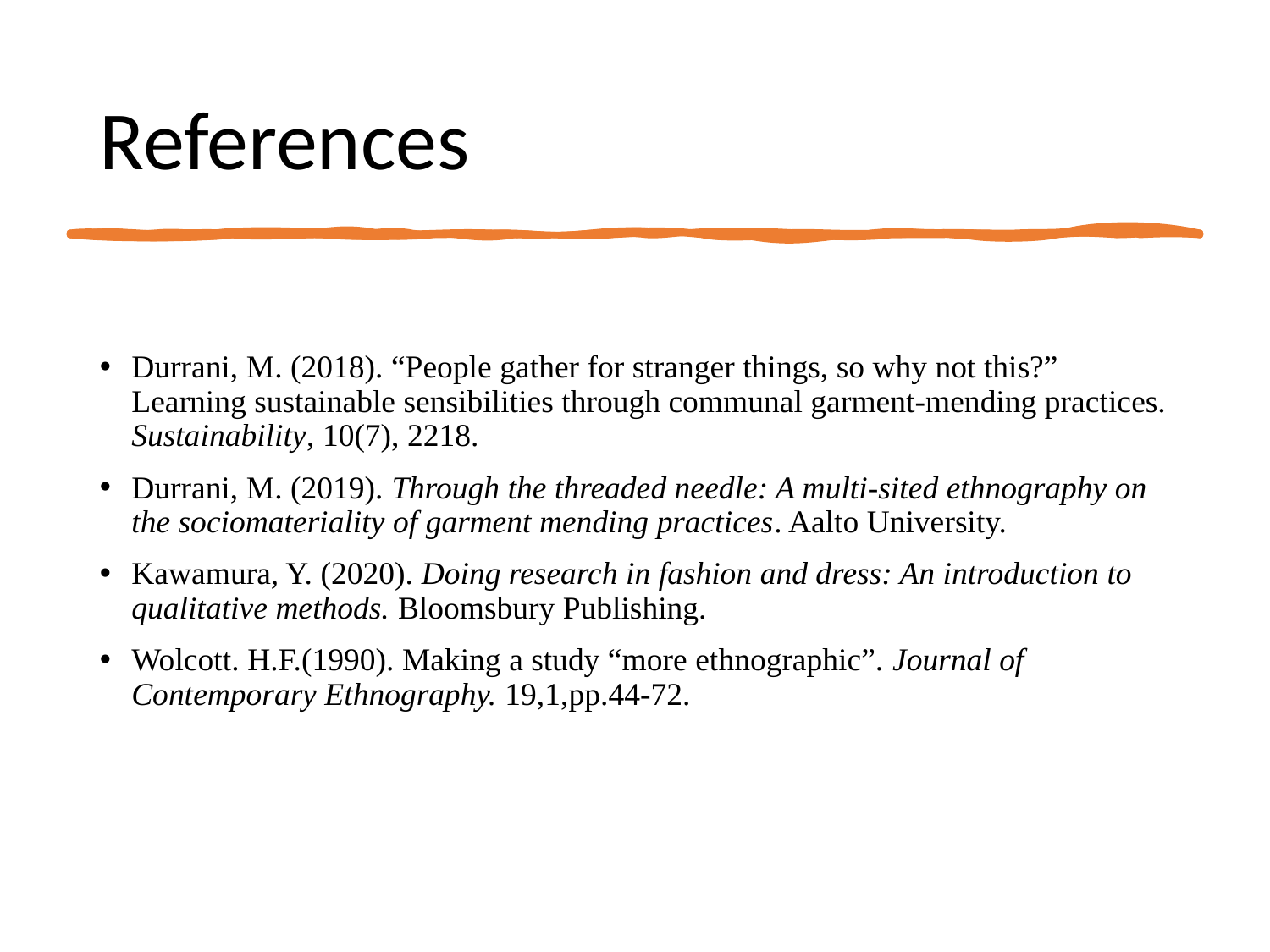

References

Durrani, M. (2018). “People gather for stranger things, so why not this?” Learning sustainable sensibilities through communal garment-mending practices. Sustainability, 10(7), 2218.
Durrani, M. (2019). Through the threaded needle: A multi-sited ethnography on the sociomateriality of garment mending practices. Aalto University.
Kawamura, Y. (2020). Doing research in fashion and dress: An introduction to qualitative methods. Bloomsbury Publishing.
Wolcott. H.F.(1990). Making a study “more ethnographic”. Journal of Contemporary Ethnography. 19,1,pp.44-72.